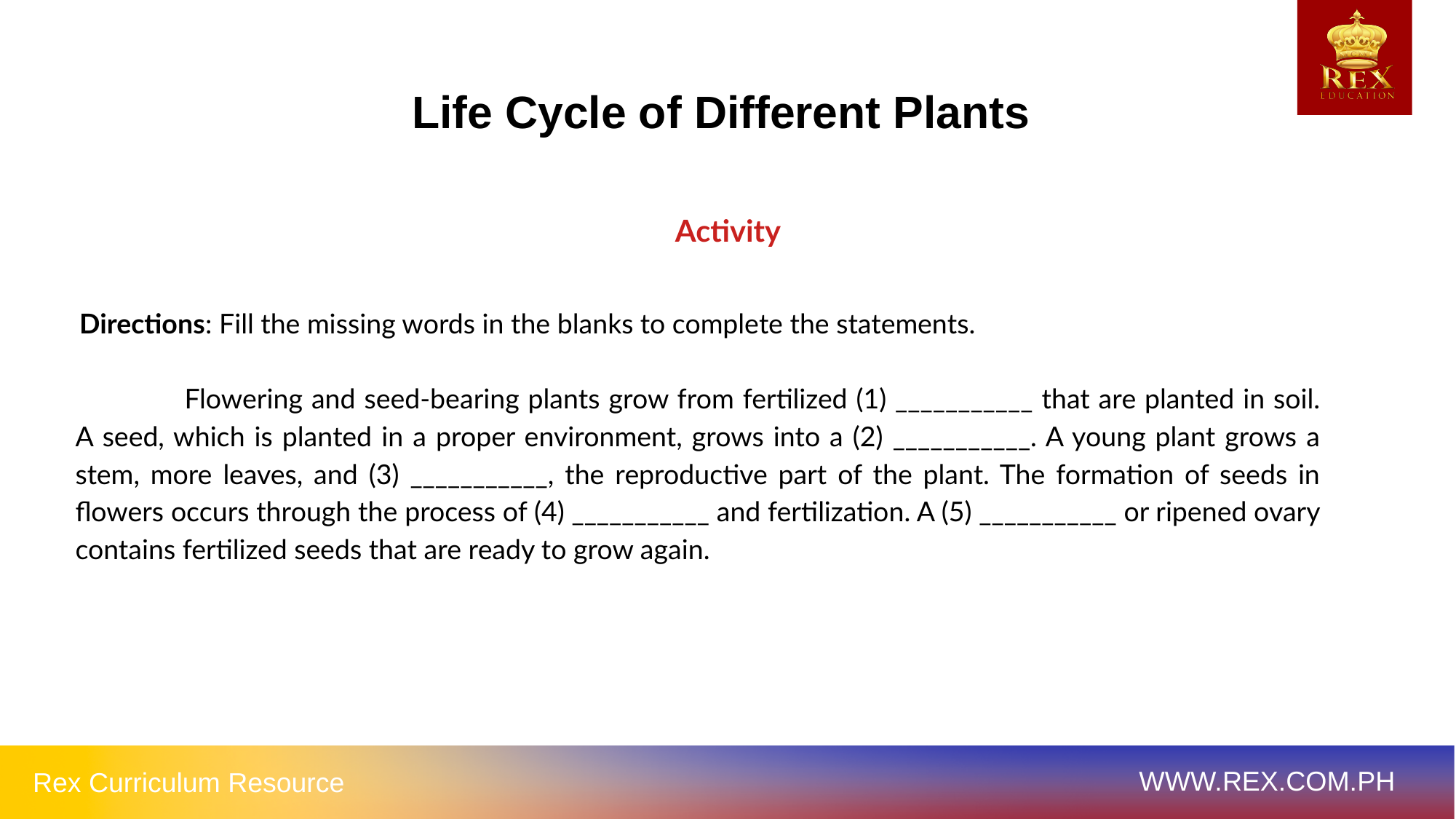

Life Cycle of Different Plants

 Activity

	Flowering and seed-bearing plants grow from fertilized (1) ___________ that are planted in soil. A seed, which is planted in a proper environment, grows into a (2) ___________. A young plant grows a stem, more leaves, and (3) ___________, the reproductive part of the plant. The formation of seeds in flowers occurs through the process of (4) ___________ and fertilization. A (5) ___________ or ripened ovary contains fertilized seeds that are ready to grow again.
Directions: Fill the missing words in the blanks to complete the statements.